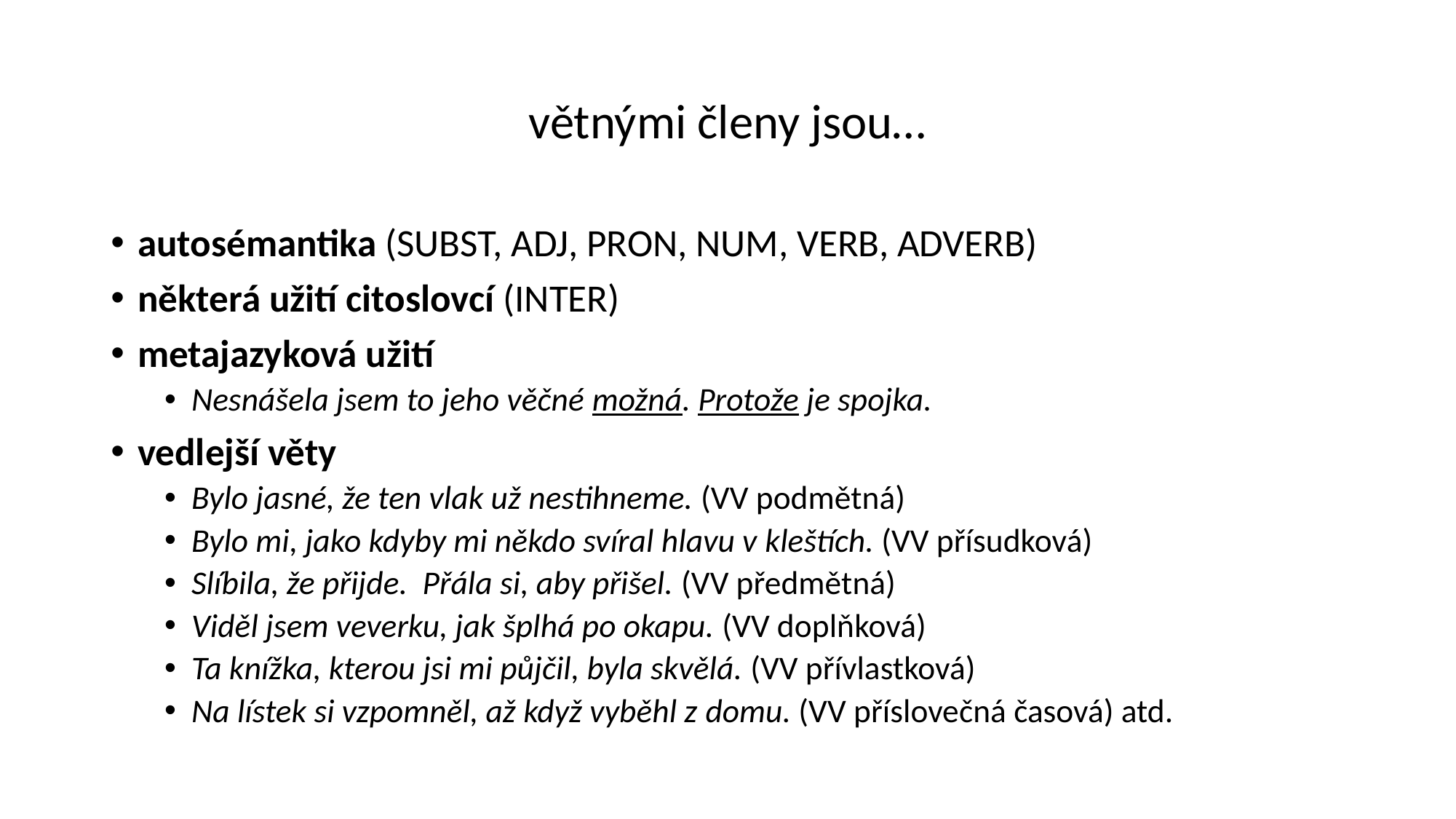

# větnými členy jsou…
autosémantika (SUBST, ADJ, PRON, NUM, VERB, ADVERB)
některá užití citoslovcí (INTER)
metajazyková užití
Nesnášela jsem to jeho věčné možná. Protože je spojka.
vedlejší věty
Bylo jasné, že ten vlak už nestihneme. (VV podmětná)
Bylo mi, jako kdyby mi někdo svíral hlavu v kleštích. (VV přísudková)
Slíbila, že přijde.  Přála si, aby přišel. (VV předmětná)
Viděl jsem veverku, jak šplhá po okapu. (VV doplňková)
Ta knížka, kterou jsi mi půjčil, byla skvělá. (VV přívlastková)
Na lístek si vzpomněl, až když vyběhl z domu. (VV příslovečná časová) atd.